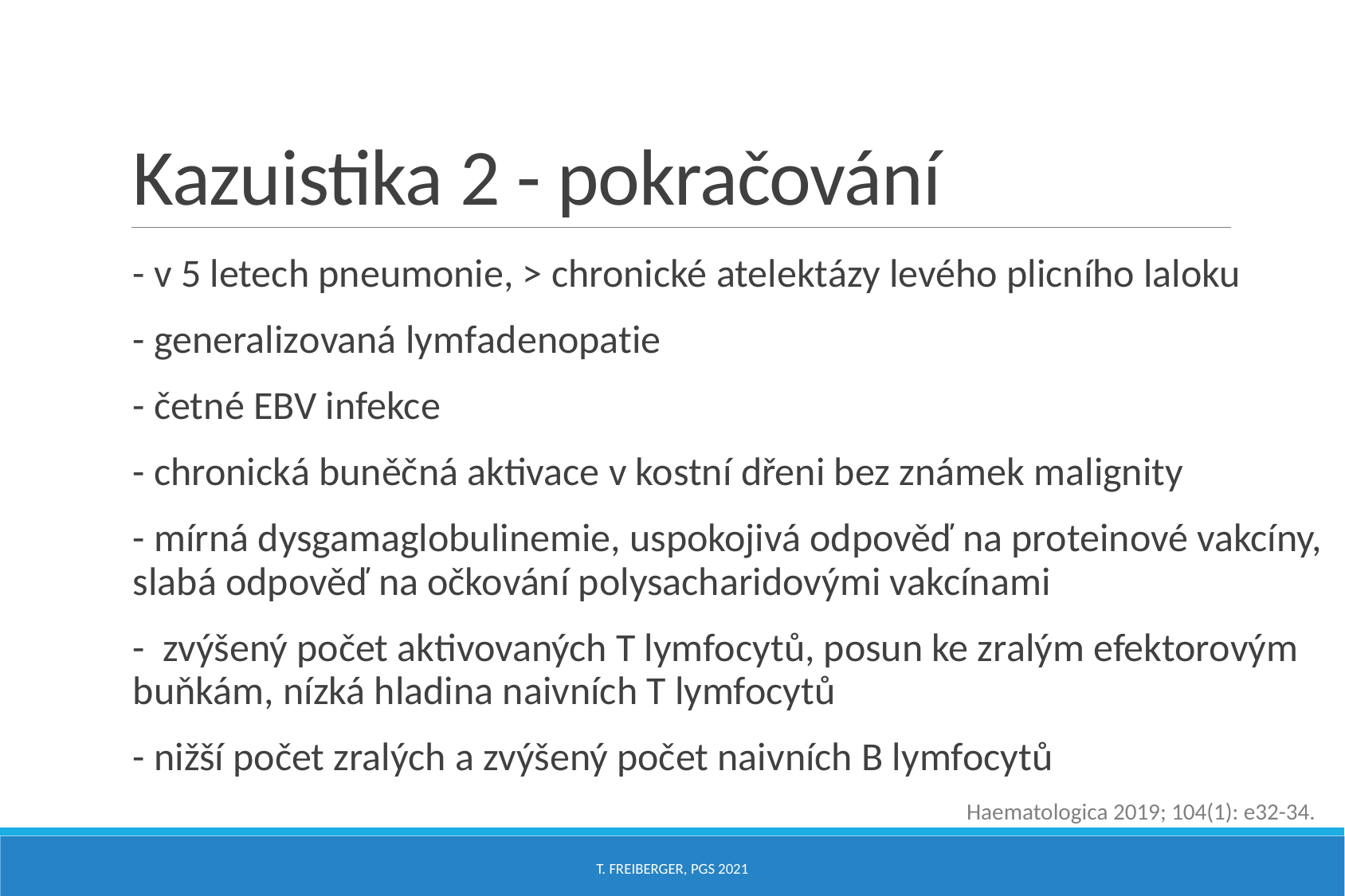

# Kazuistika 2 - pokračování
- v 5 letech pneumonie, > chronické atelektázy levého plicního laloku
- generalizovaná lymfadenopatie
- četné EBV infekce
- chronická buněčná aktivace v kostní dřeni bez známek malignity
- mírná dysgamaglobulinemie, uspokojivá odpověď na proteinové vakcíny, slabá odpověď na očkování polysacharidovými vakcínami
-  zvýšený počet aktivovaných T lymfocytů, posun ke zralým efektorovým buňkám, nízká hladina naivních T lymfocytů
- nižší počet zralých a zvýšený počet naivních B lymfocytů
Haematologica 2019; 104(1): e32-34.
T. Freiberger, PGS 2021